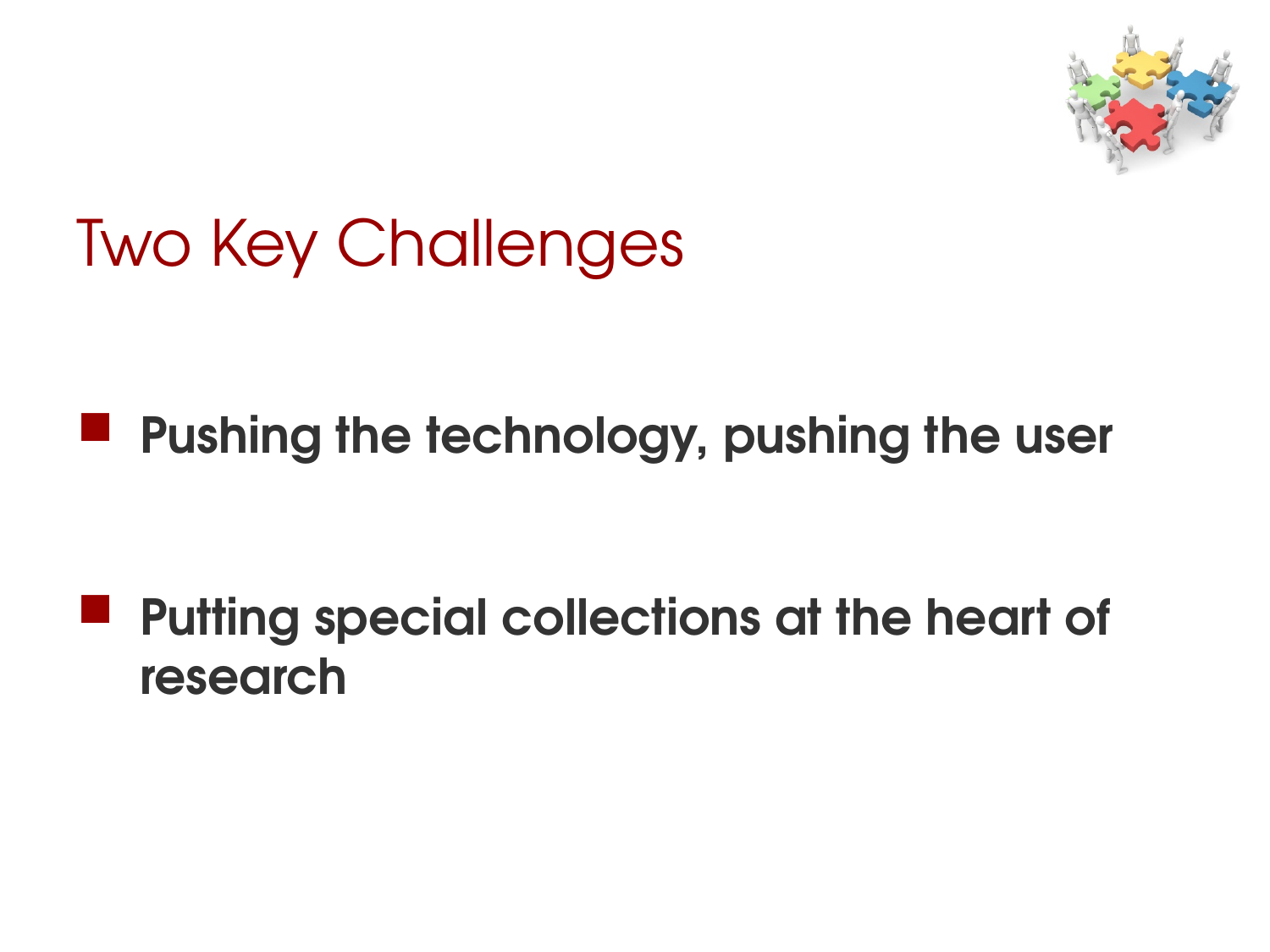

# Two Key Challenges

Pushing the technology, pushing the user

Putting special collections at the heart of research